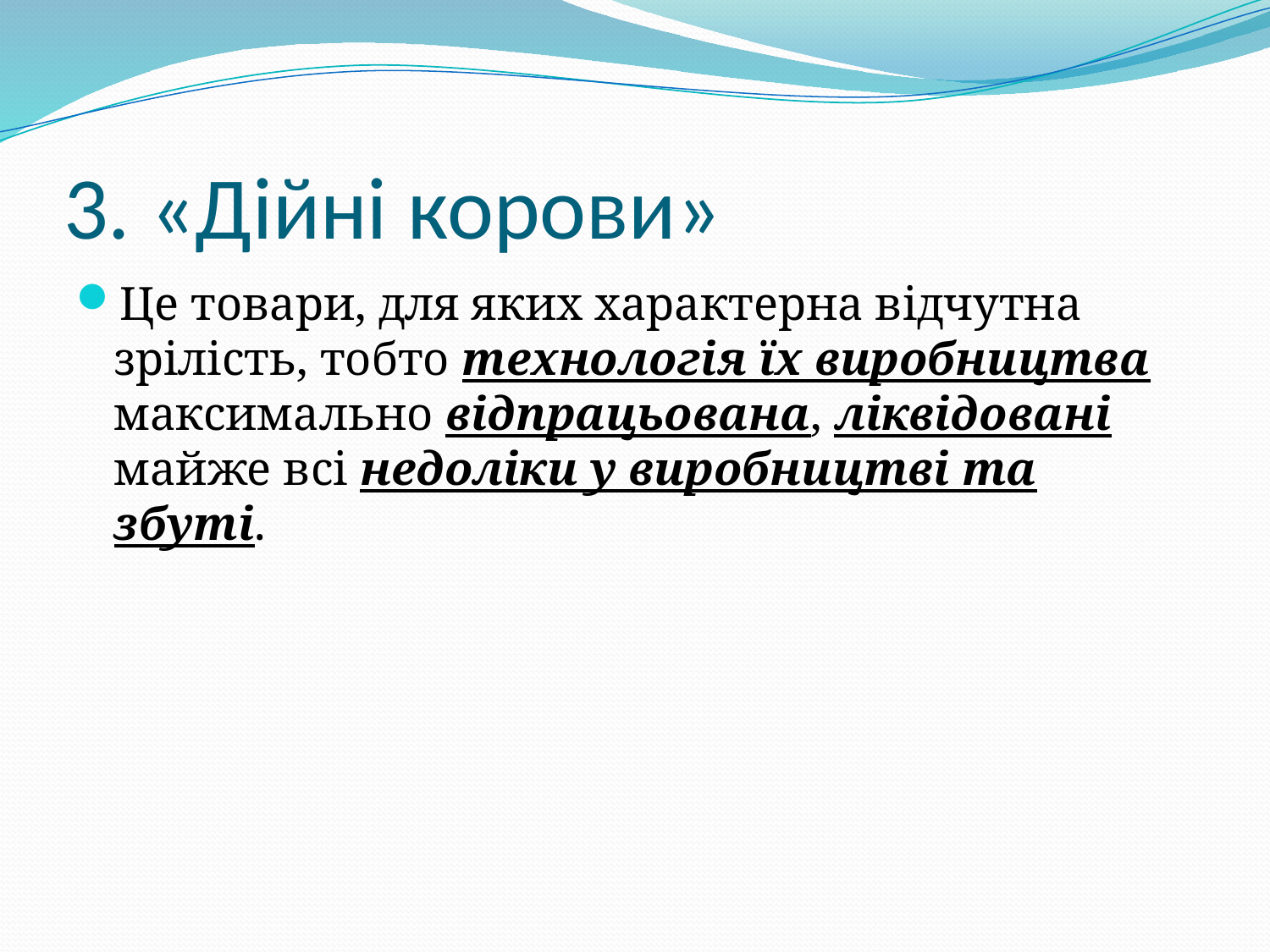

# 3. «Дійні корови»
Це товари, для яких характерна відчутна зрілість, тобто технологія їх виробництва максимально відпрацьована, ліквідовані майже всі недоліки у виробництві та збуті.